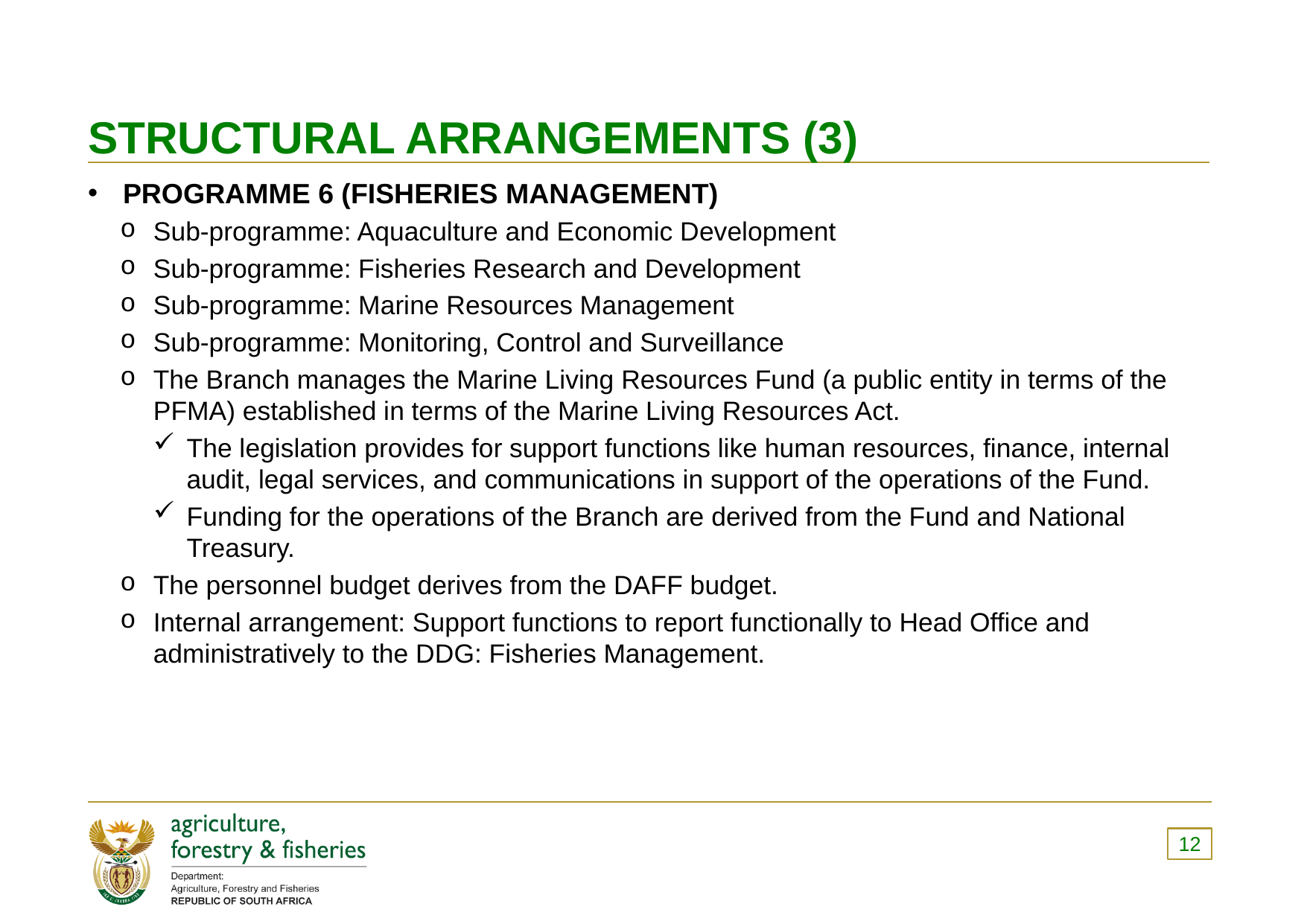

# STRUCTURAL ARRANGEMENTS (3)
Programme 6 (Fisheries Management)
Sub-programme: Aquaculture and Economic Development
Sub-programme: Fisheries Research and Development
Sub-programme: Marine Resources Management
Sub-programme: Monitoring, Control and Surveillance
The Branch manages the Marine Living Resources Fund (a public entity in terms of the PFMA) established in terms of the Marine Living Resources Act.
The legislation provides for support functions like human resources, finance, internal audit, legal services, and communications in support of the operations of the Fund.
Funding for the operations of the Branch are derived from the Fund and National Treasury.
The personnel budget derives from the DAFF budget.
Internal arrangement: Support functions to report functionally to Head Office and administratively to the DDG: Fisheries Management.

12